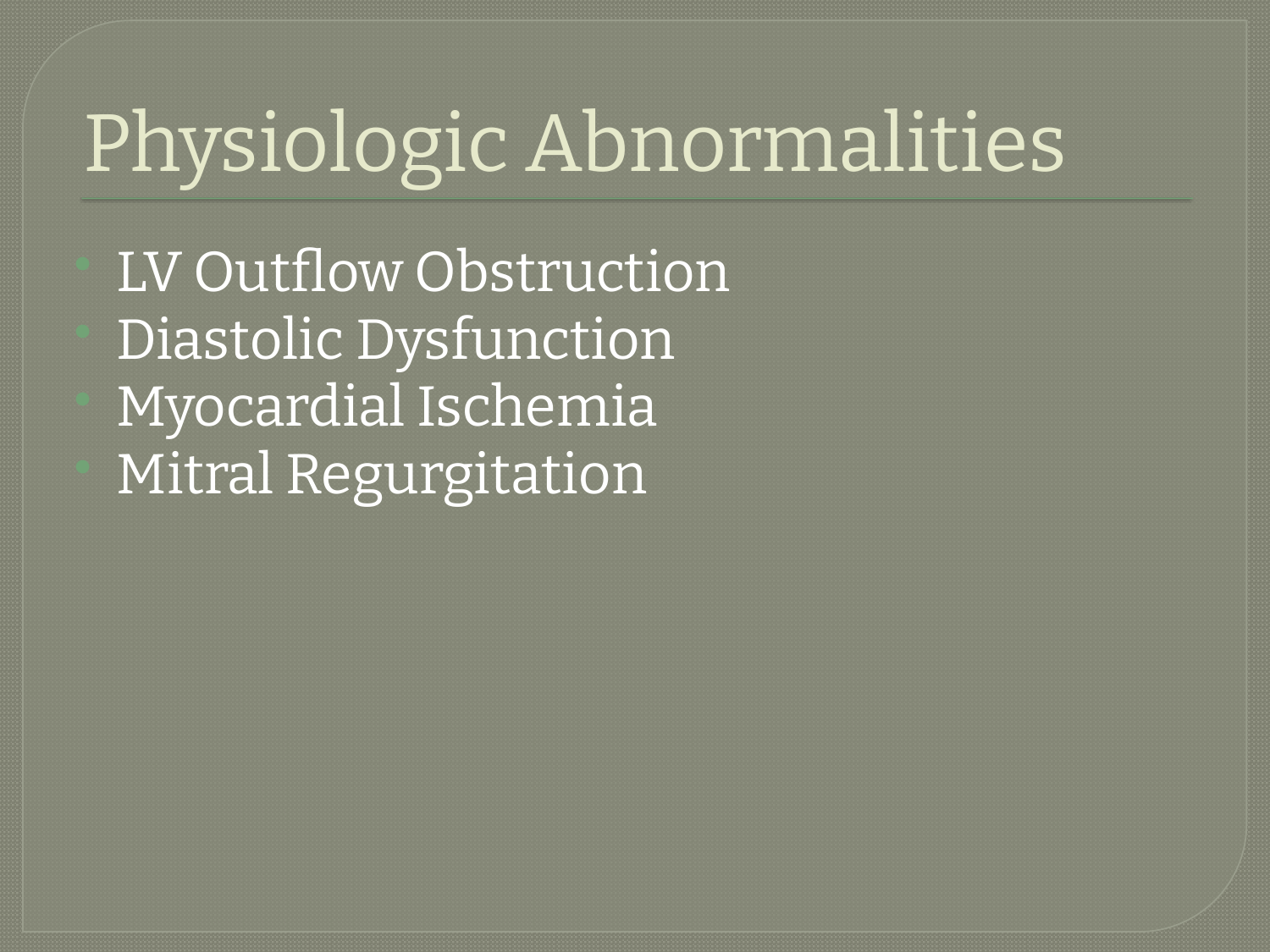

# Physiologic Abnormalities
LV Outflow Obstruction
Diastolic Dysfunction
Myocardial Ischemia
Mitral Regurgitation